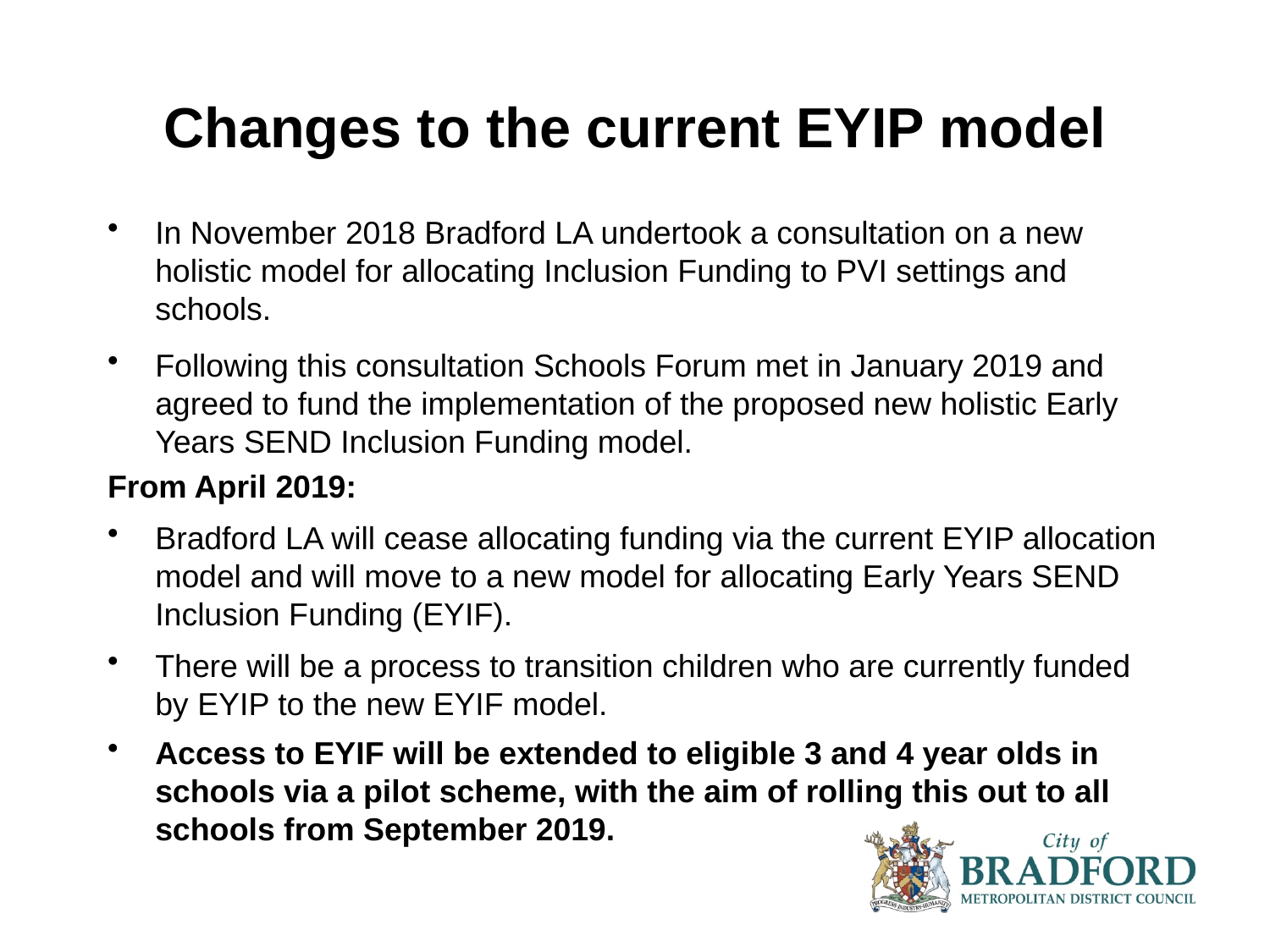

# Changes to the current EYIP model
In November 2018 Bradford LA undertook a consultation on a new holistic model for allocating Inclusion Funding to PVI settings and schools.

Following this consultation Schools Forum met in January 2019 and agreed to fund the implementation of the proposed new holistic Early Years SEND Inclusion Funding model.
From April 2019:

Bradford LA will cease allocating funding via the current EYIP allocation model and will move to a new model for allocating Early Years SEND Inclusion Funding (EYIF).

There will be a process to transition children who are currently funded by EYIP to the new EYIF model.

Access to EYIF will be extended to eligible 3 and 4 year olds in schools via a pilot scheme, with the aim of rolling this out to all schools from September 2019.